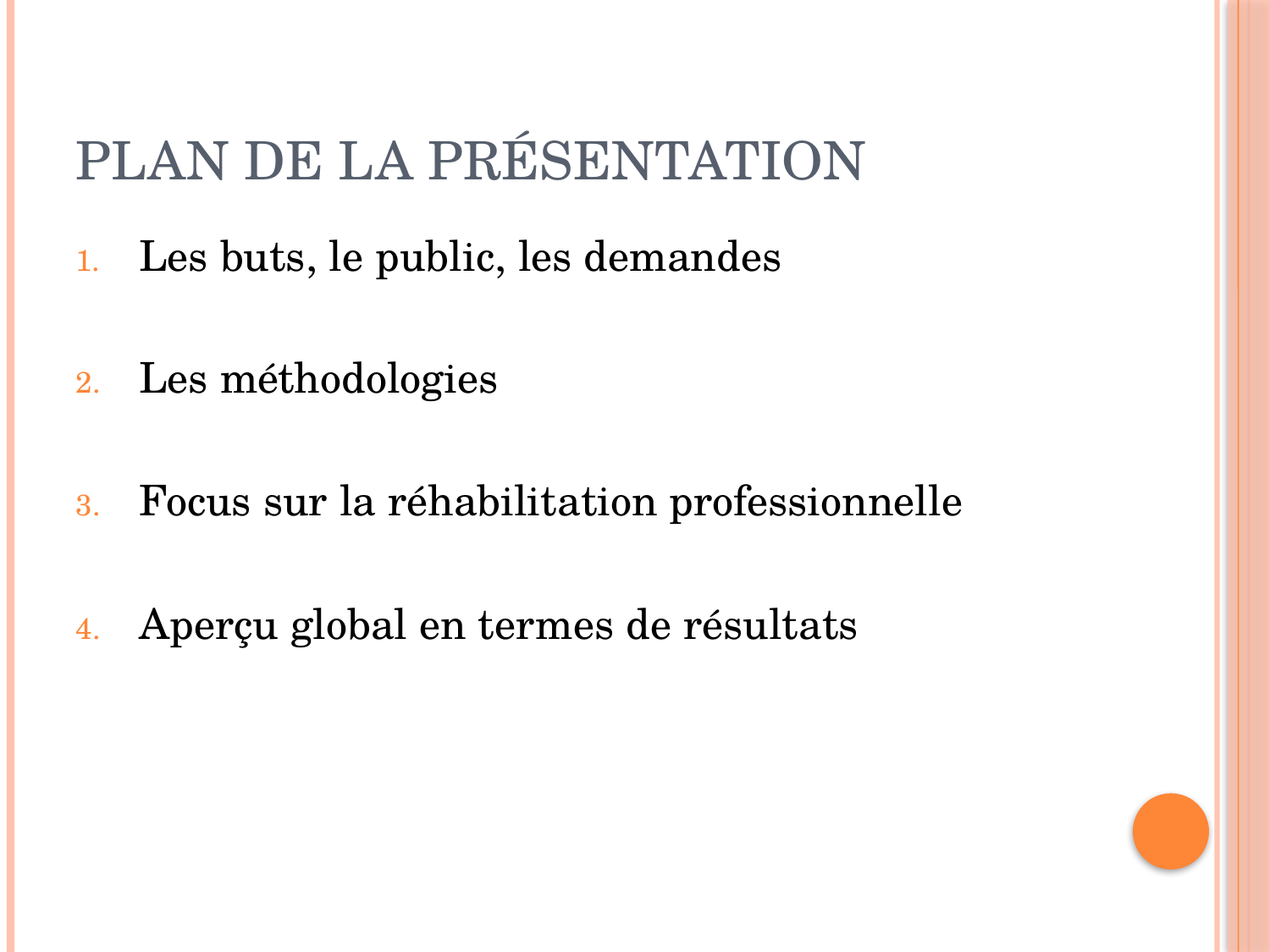

# Plan de la présentation
Les buts, le public, les demandes

Les méthodologies

Focus sur la réhabilitation professionnelle

Aperçu global en termes de résultats